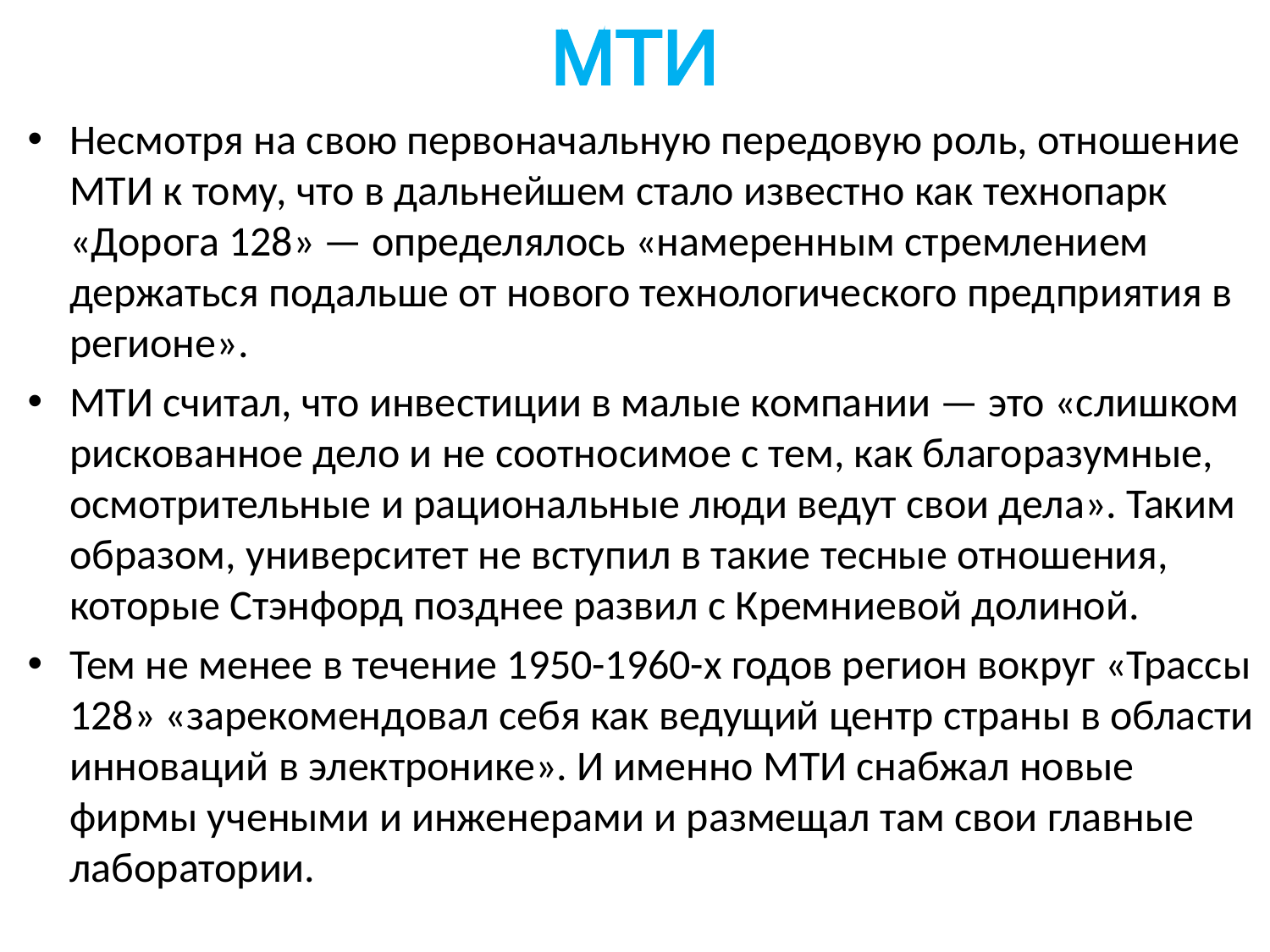

# МТИ
Несмотря на свою первоначальную передовую роль, отноше­ние МТИ к тому, что в дальнейшем стало известно как технопарк «Дорога 128» — определялось «намерен­ным стремлением держаться подальше от нового технологиче­ского предприятия в регионе».
МТИ считал, что инвестиции в малые компании — это «слишком рискованное дело и не соот­носимое с тем, как благоразумные, осмотрительные и рацио­нальные люди ведут свои дела». Таким образом, университет не вступил в такие тесные отношения, которые Стэнфорд позд­нее развил с Кремниевой долиной.
Тем не менее в течение 1950-1960-х годов регион вокруг «Трас­сы 128» «зарекомендовал себя как ведущий центр страны в обла­сти инноваций в электронике». И именно МТИ снабжал новые фирмы учеными и инженерами и размещал там свои главные лаборатории.